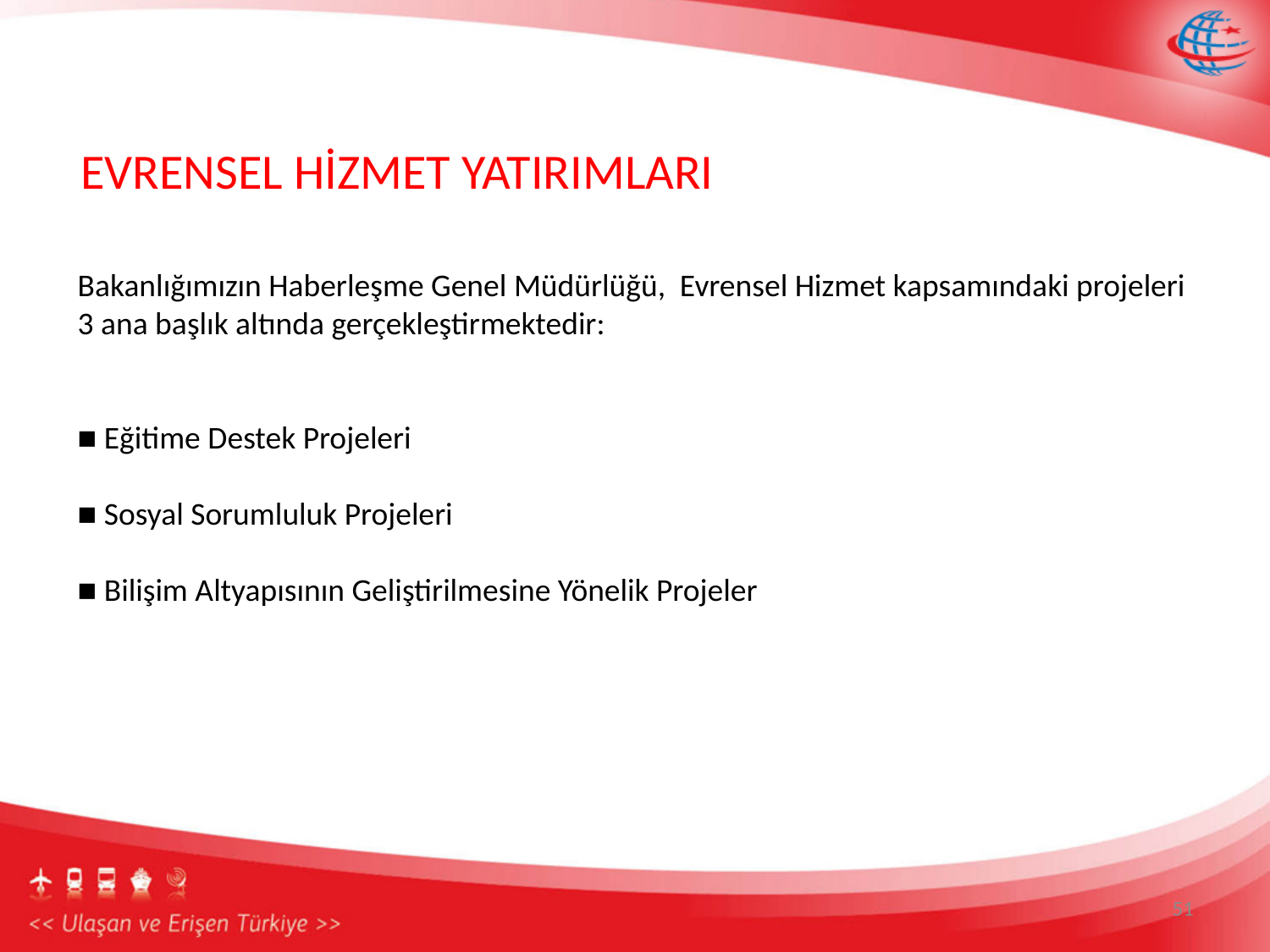

EVRENSEL HİZMET YATIRIMLARI
# Bakanlığımızın Haberleşme Genel Müdürlüğü,  Evrensel Hizmet kapsamındaki projeleri 3 ana başlık altında gerçekleştirmektedir: ■ Eğitime Destek Projeleri ■ Sosyal Sorumluluk Projeleri ■ Bilişim Altyapısının Geliştirilmesine Yönelik Projeler
51